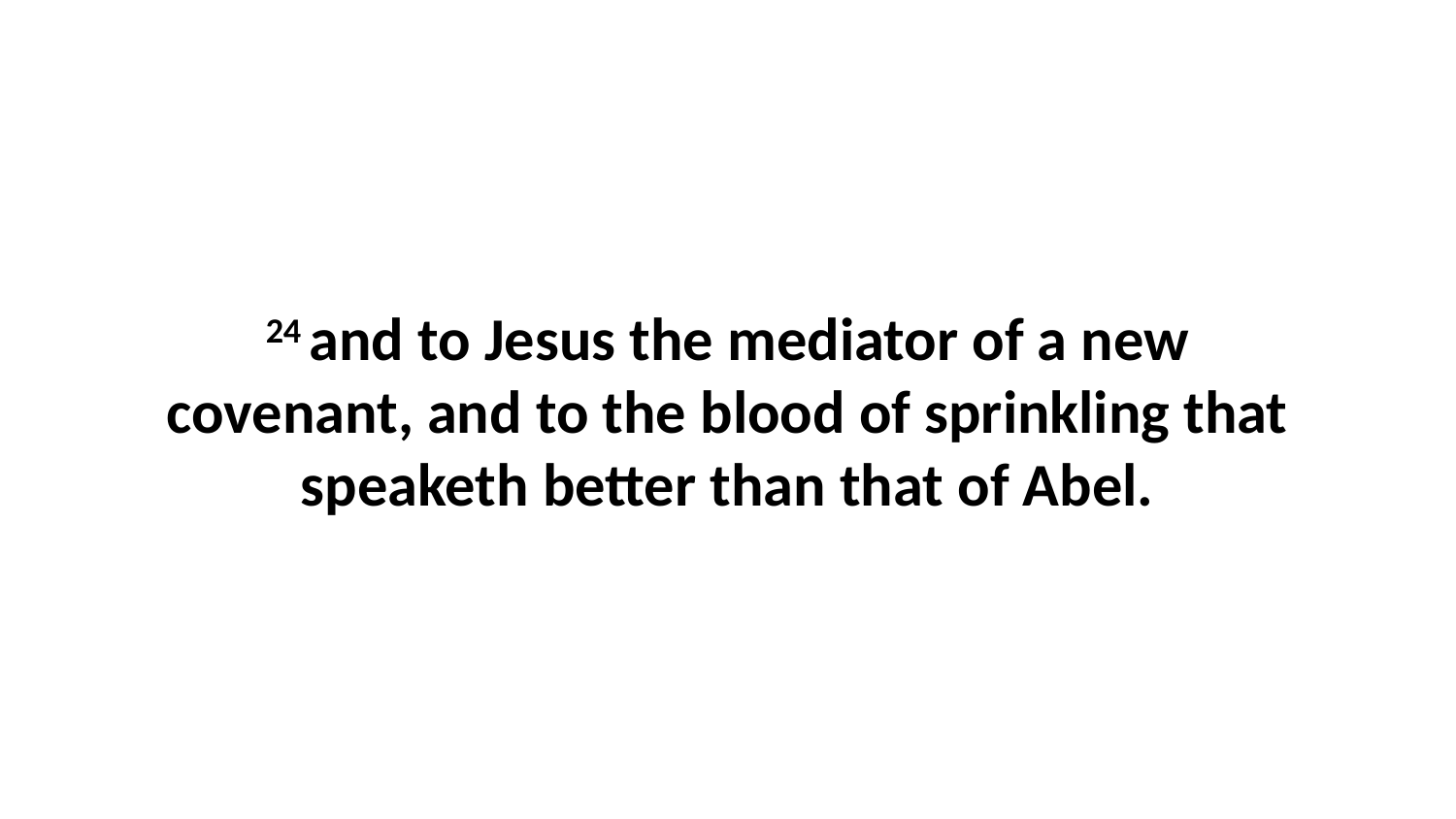

24 and to Jesus the mediator of a new covenant, and to the blood of sprinkling that speaketh better than that of Abel.